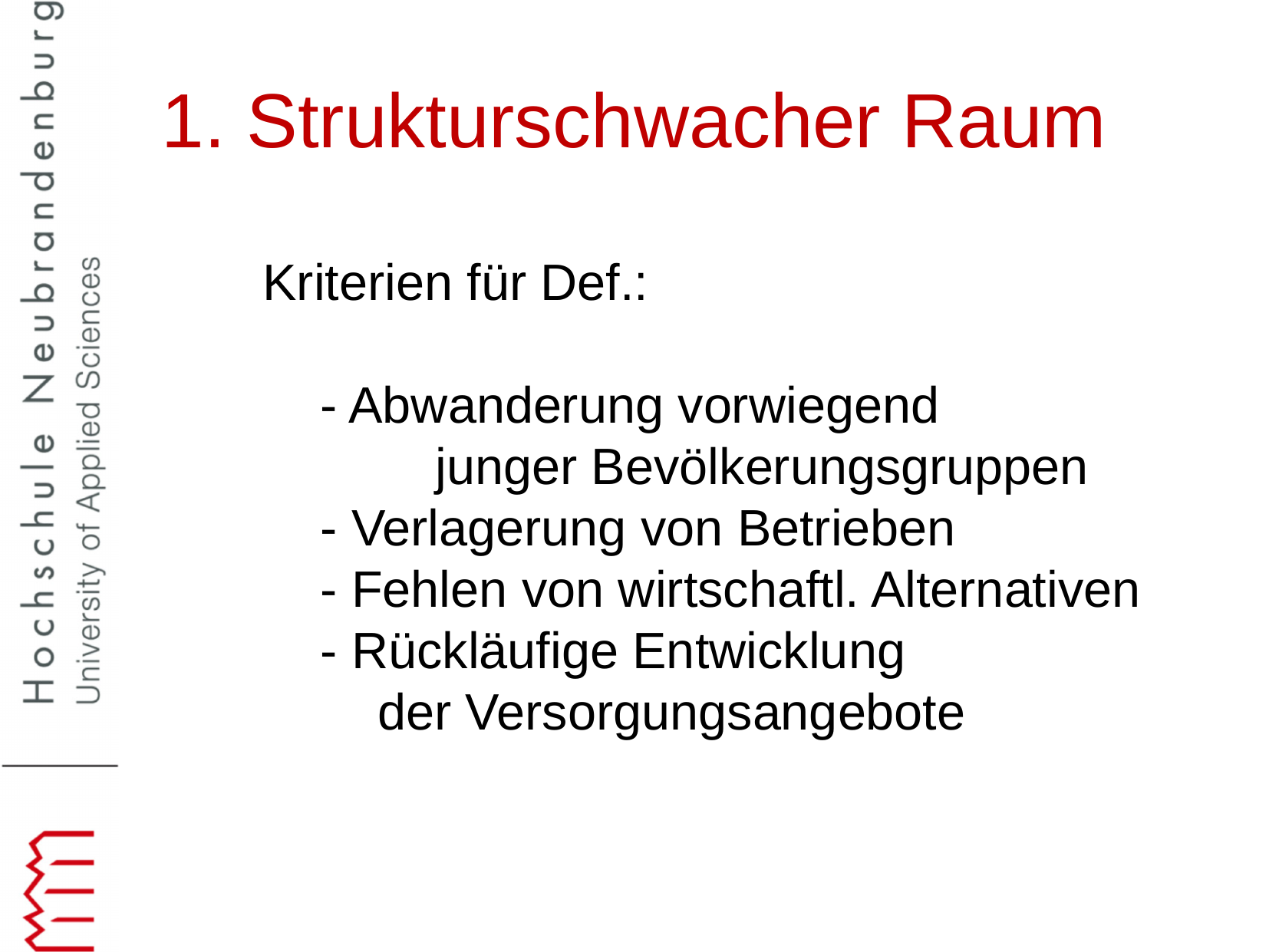

1. Strukturschwacher Raum
Kriterien für Def.:

- Abwanderung vorwiegend
	junger Bevölkerungsgruppen
- Verlagerung von Betrieben
- Fehlen von wirtschaftl. Alternativen
- Rückläufige Entwicklung
der Versorgungsangebote